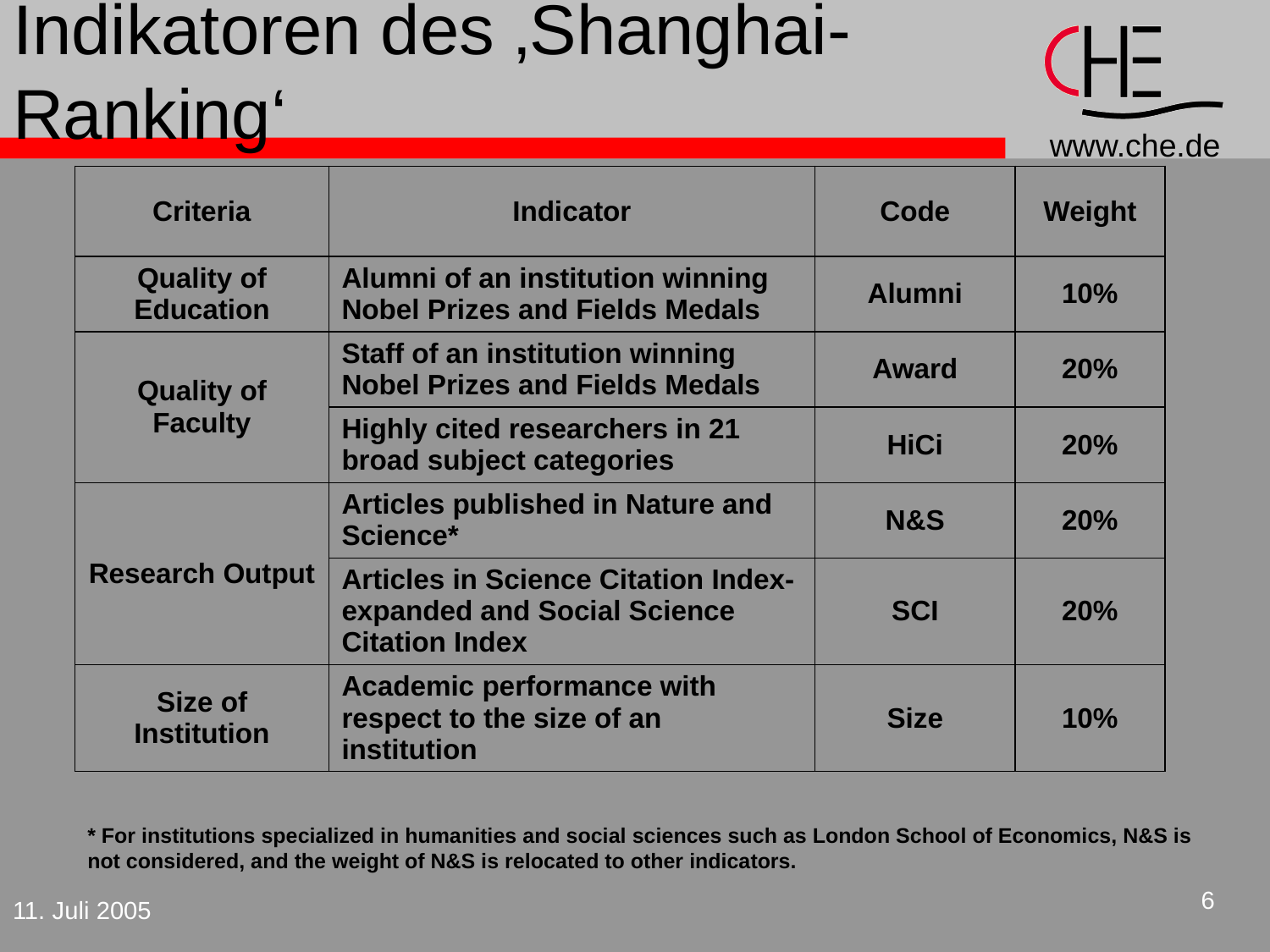

# Indikatoren des ‚Shanghai-Ranking‘
| Criteria | Indicator | Code | Weight |
| --- | --- | --- | --- |
| Quality of Education | Alumni of an institution winning Nobel Prizes and Fields Medals | Alumni | 10% |
| Quality of Faculty | Staff of an institution winning Nobel Prizes and Fields Medals | Award | 20% |
|  | Highly cited researchers in 21 broad subject categories | HiCi | 20% |
| Research Output | Articles published in Nature and Science\* | N&S | 20% |
|  | Articles in Science Citation Index-expanded and Social Science Citation Index | SCI | 20% |
| Size of Institution | Academic performance with respect to the size of an institution | Size | 10% |
* For institutions specialized in humanities and social sciences such as London School of Economics, N&S is not considered, and the weight of N&S is relocated to other indicators.
6
11. Juli 2005